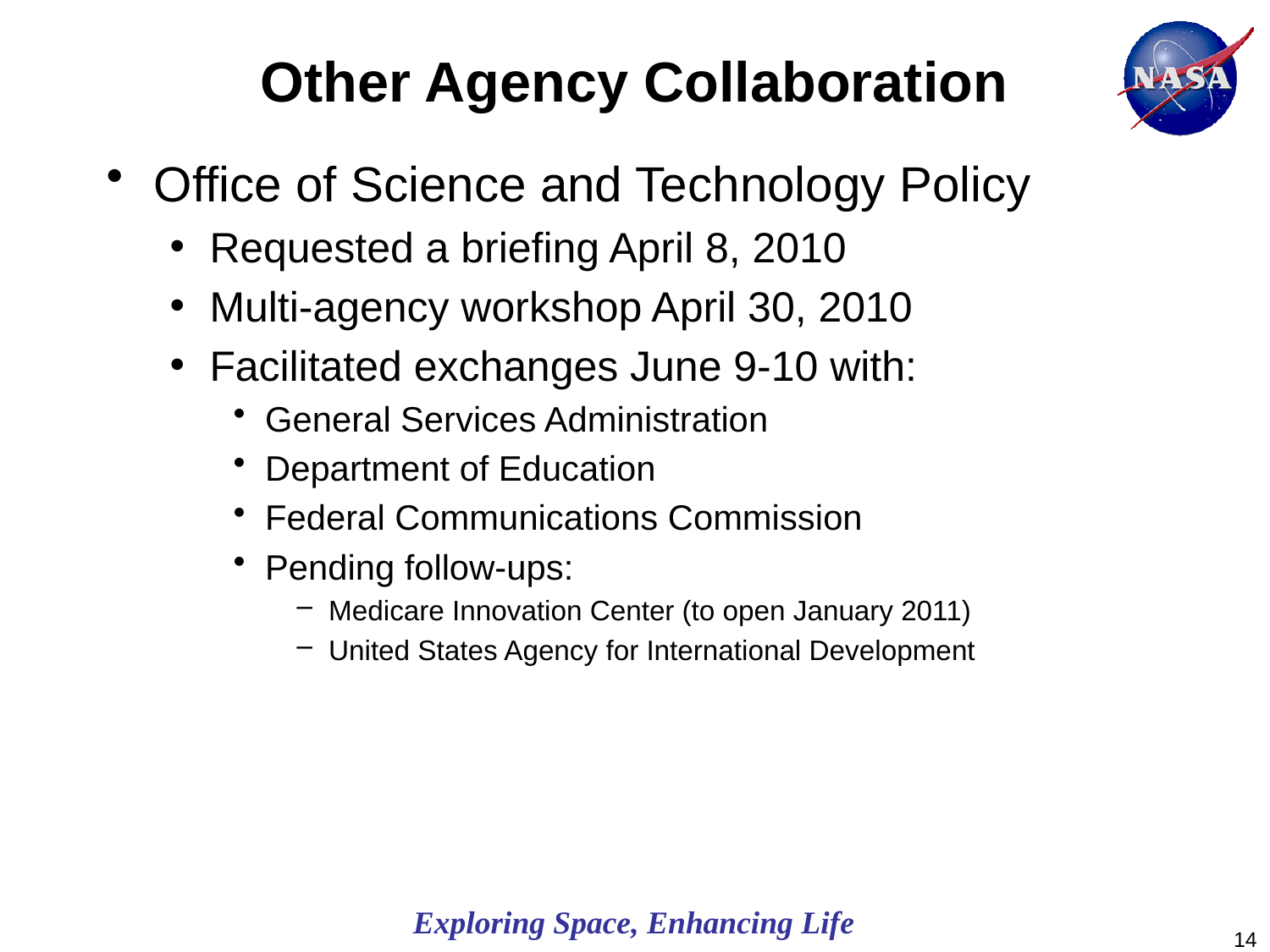

Other Agency Collaboration
Office of Science and Technology Policy
Requested a briefing April 8, 2010
Multi-agency workshop April 30, 2010
Facilitated exchanges June 9-10 with:
General Services Administration
Department of Education
Federal Communications Commission
Pending follow-ups:
Medicare Innovation Center (to open January 2011)
United States Agency for International Development

14